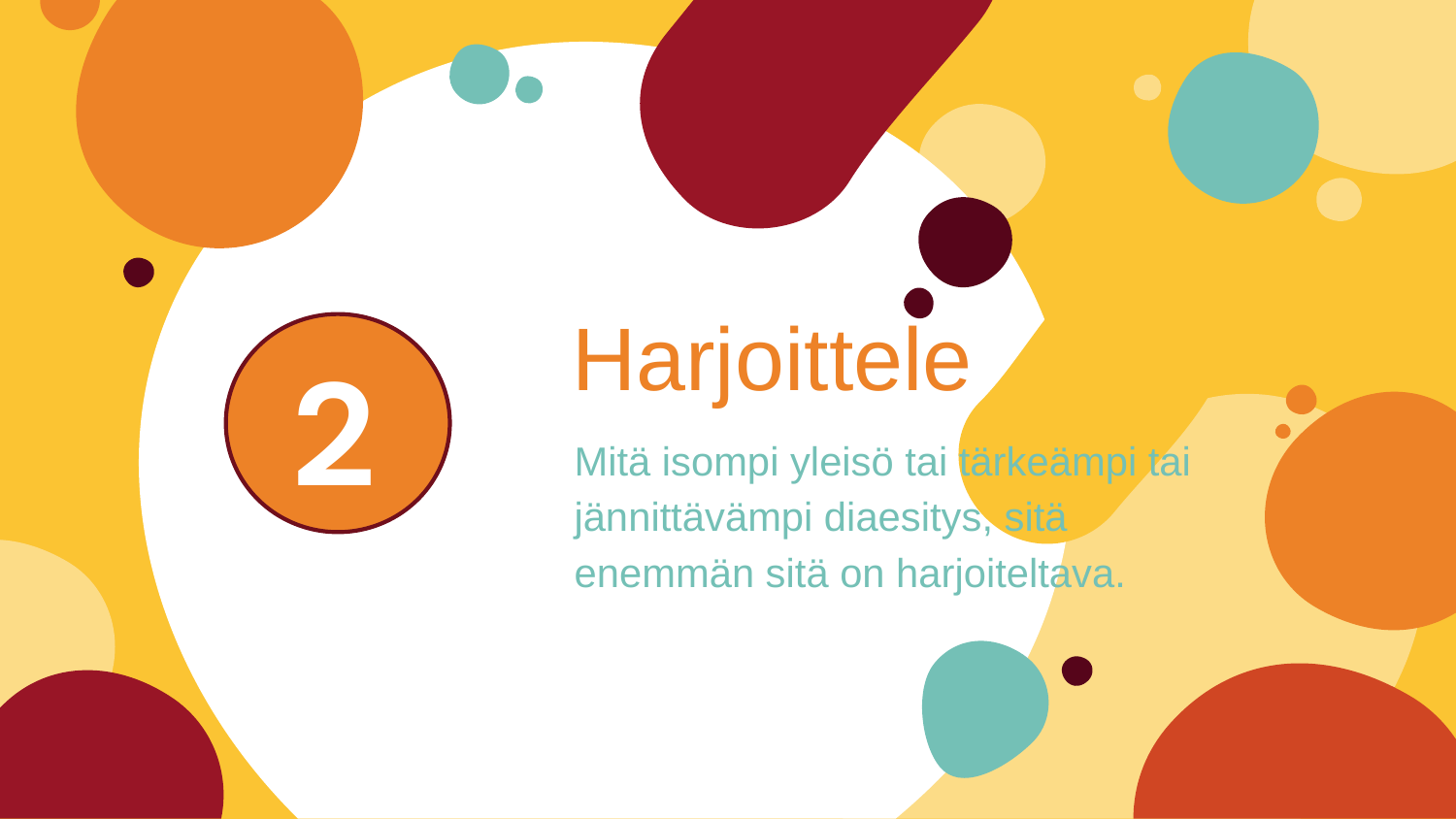

# Harjoittele

2
Mitä isompi yleisö tai tärkeämpi tai jännittävämpi diaesitys, sitä enemmän sitä on harjoiteltava.